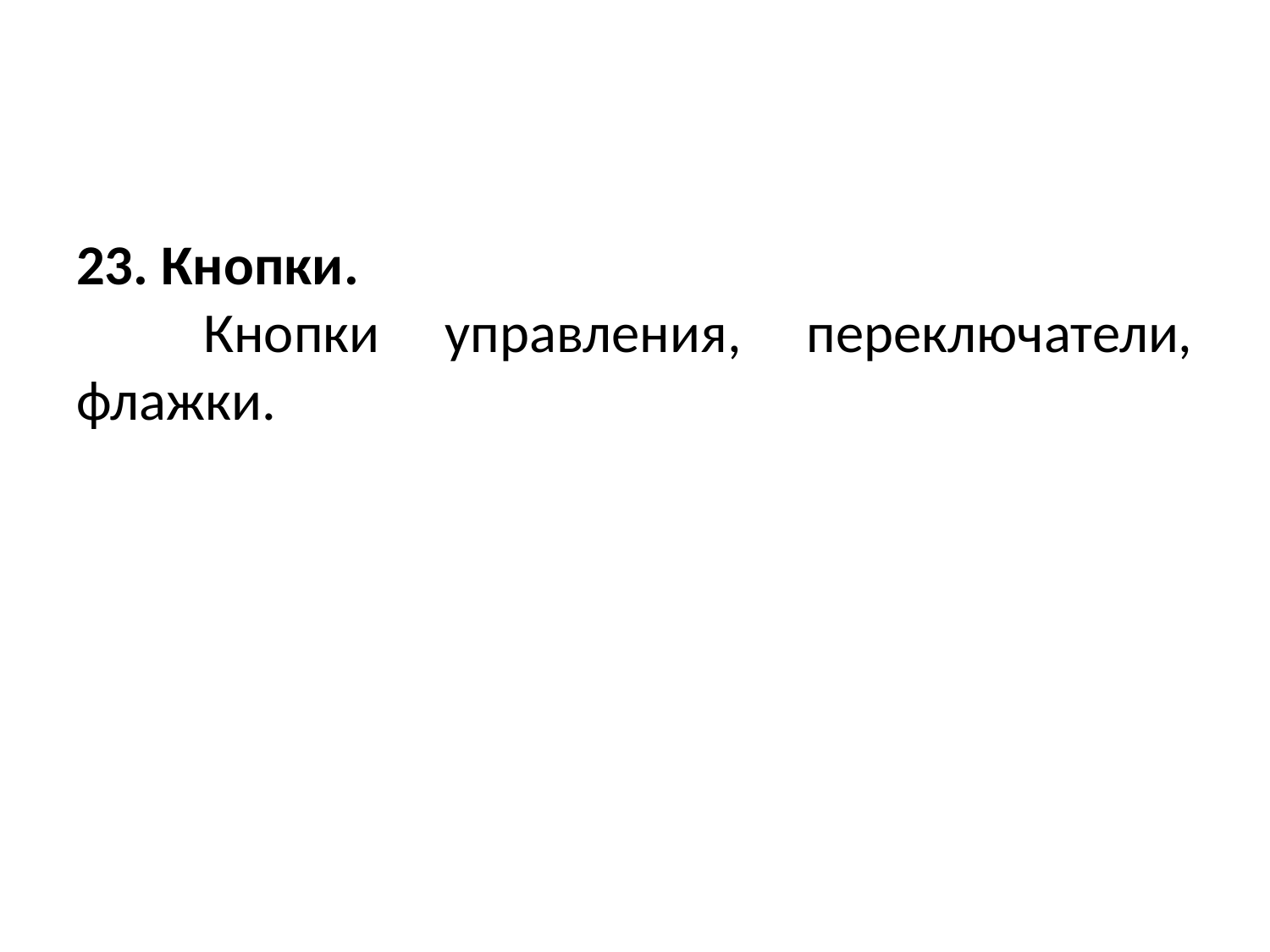

#
23. Кнопки.
	Кнопки управления, переключатели, флажки.